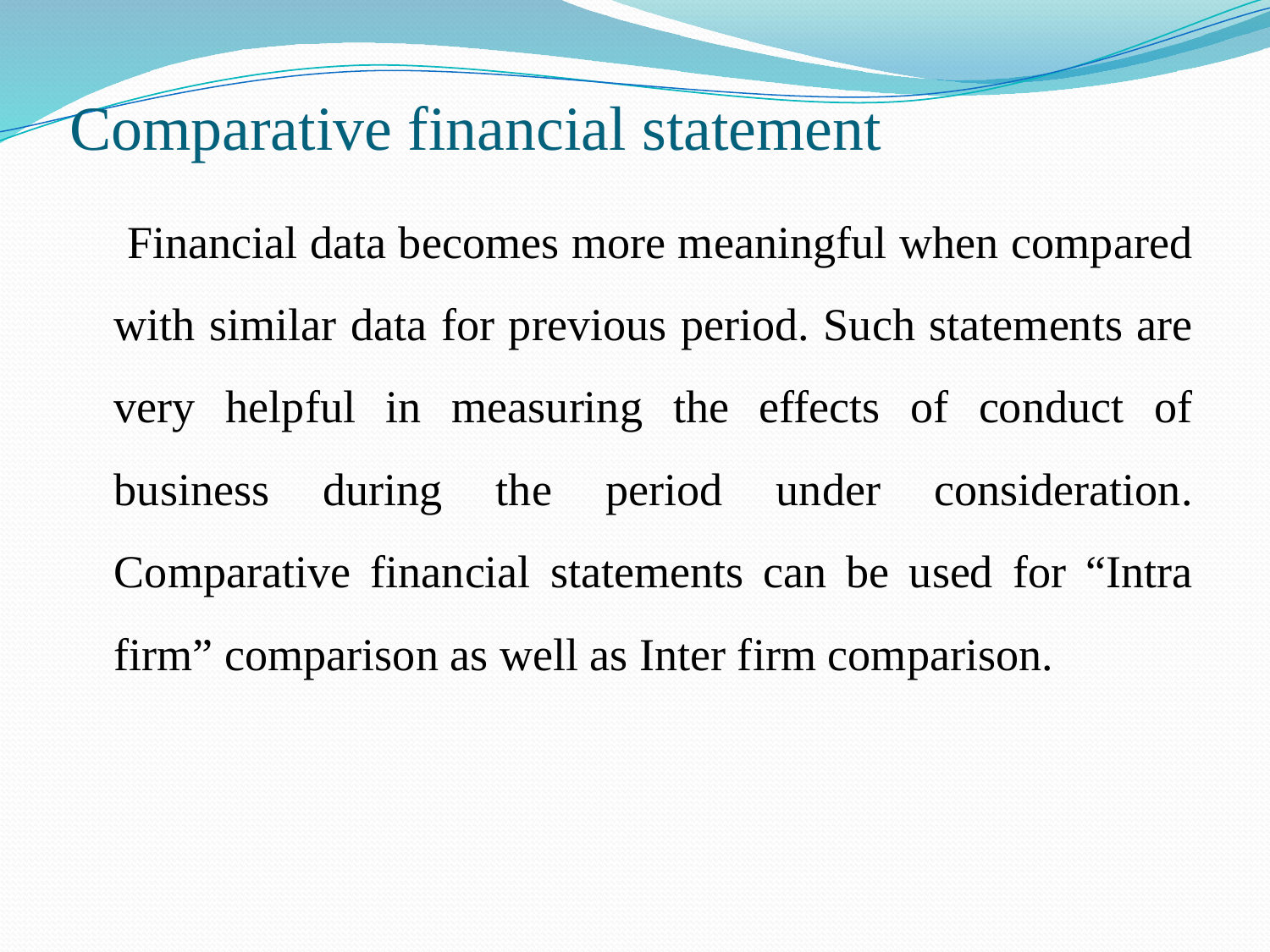

# Comparative financial statement
    Financial data becomes more meaningful when compared with similar data for previous period. Such statements are very helpful in measuring the effects of conduct of business during the period under consideration. Comparative financial statements can be used for “Intra firm” comparison as well as Inter firm comparison.